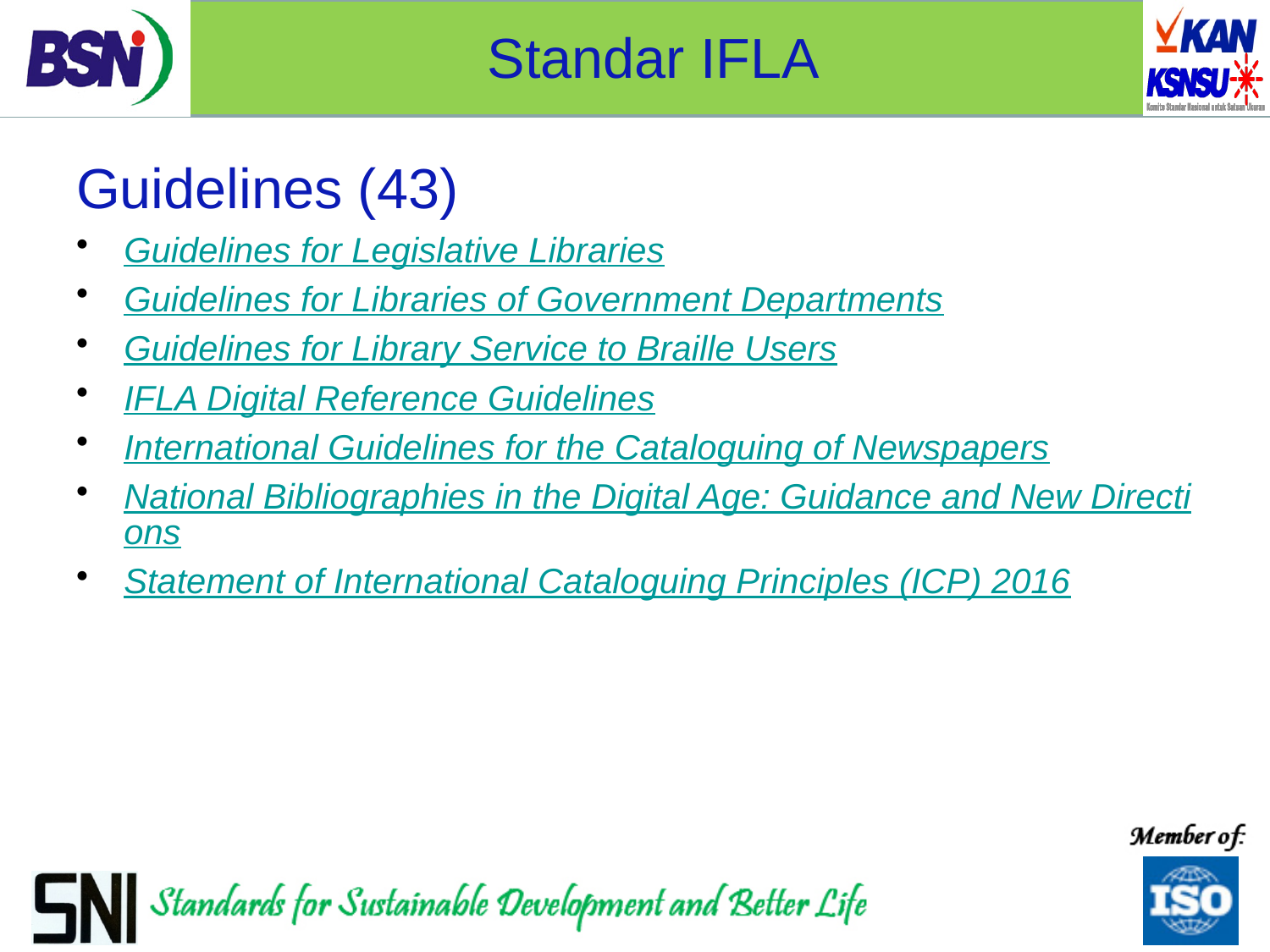

# Standar IFLA
Guidelines (43)
Guidelines for Legislative Libraries
Guidelines for Libraries of Government Departments
Guidelines for Library Service to Braille Users
IFLA Digital Reference Guidelines
International Guidelines for the Cataloguing of Newspapers
National Bibliographies in the Digital Age: Guidance and New Directions
Statement of International Cataloguing Principles (ICP) 2016